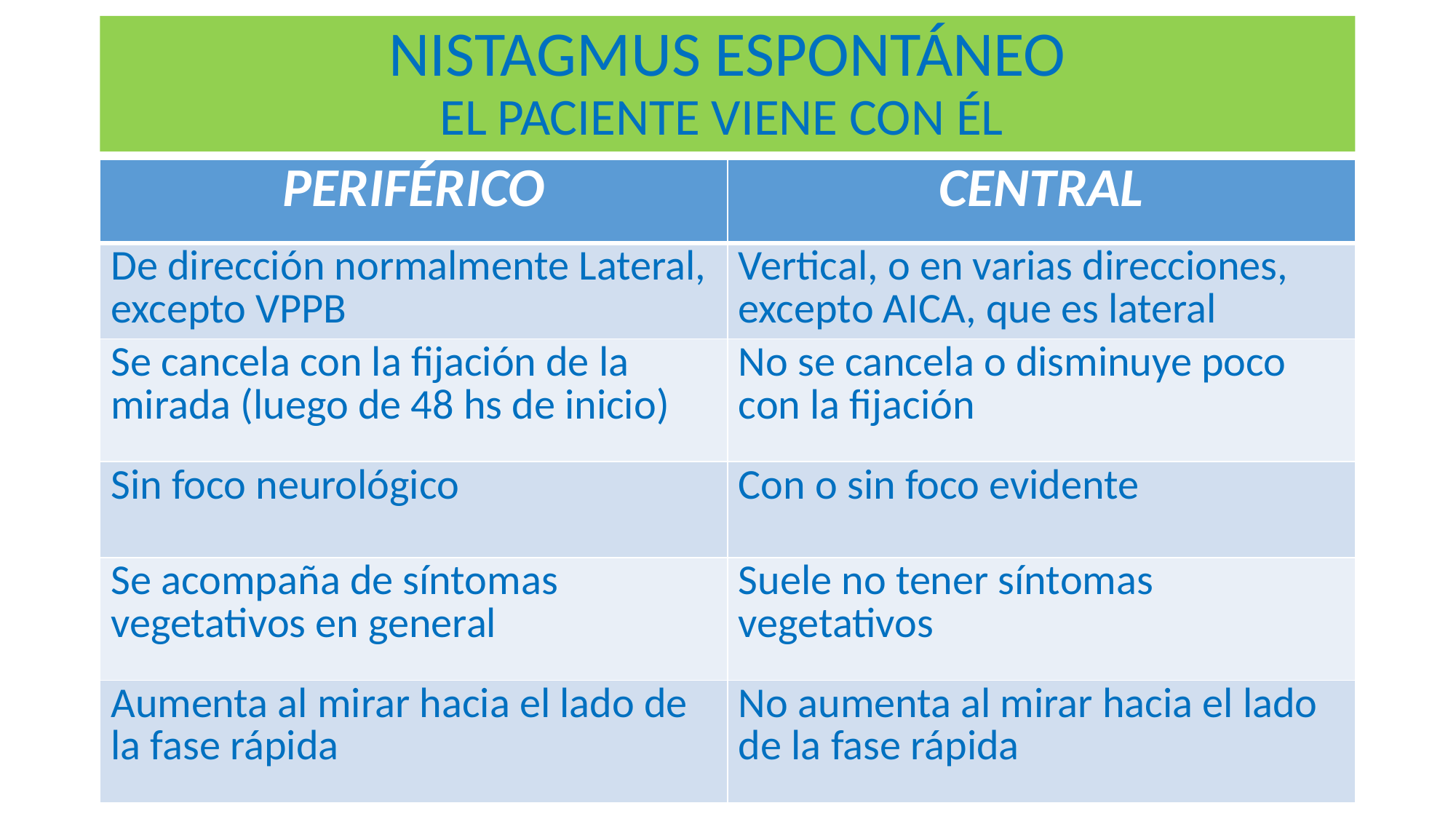

# NISTAGMUS ESPONTÁNEO EL PACIENTE VIENE CON ÉL
| PERIFÉRICO | CENTRAL |
| --- | --- |
| De dirección normalmente Lateral, excepto VPPB | Vertical, o en varias direcciones, excepto AICA, que es lateral |
| Se cancela con la fijación de la mirada (luego de 48 hs de inicio) | No se cancela o disminuye poco con la fijación |
| Sin foco neurológico | Con o sin foco evidente |
| Se acompaña de síntomas vegetativos en general | Suele no tener síntomas vegetativos |
| Aumenta al mirar hacia el lado de la fase rápida | No aumenta al mirar hacia el lado de la fase rápida |